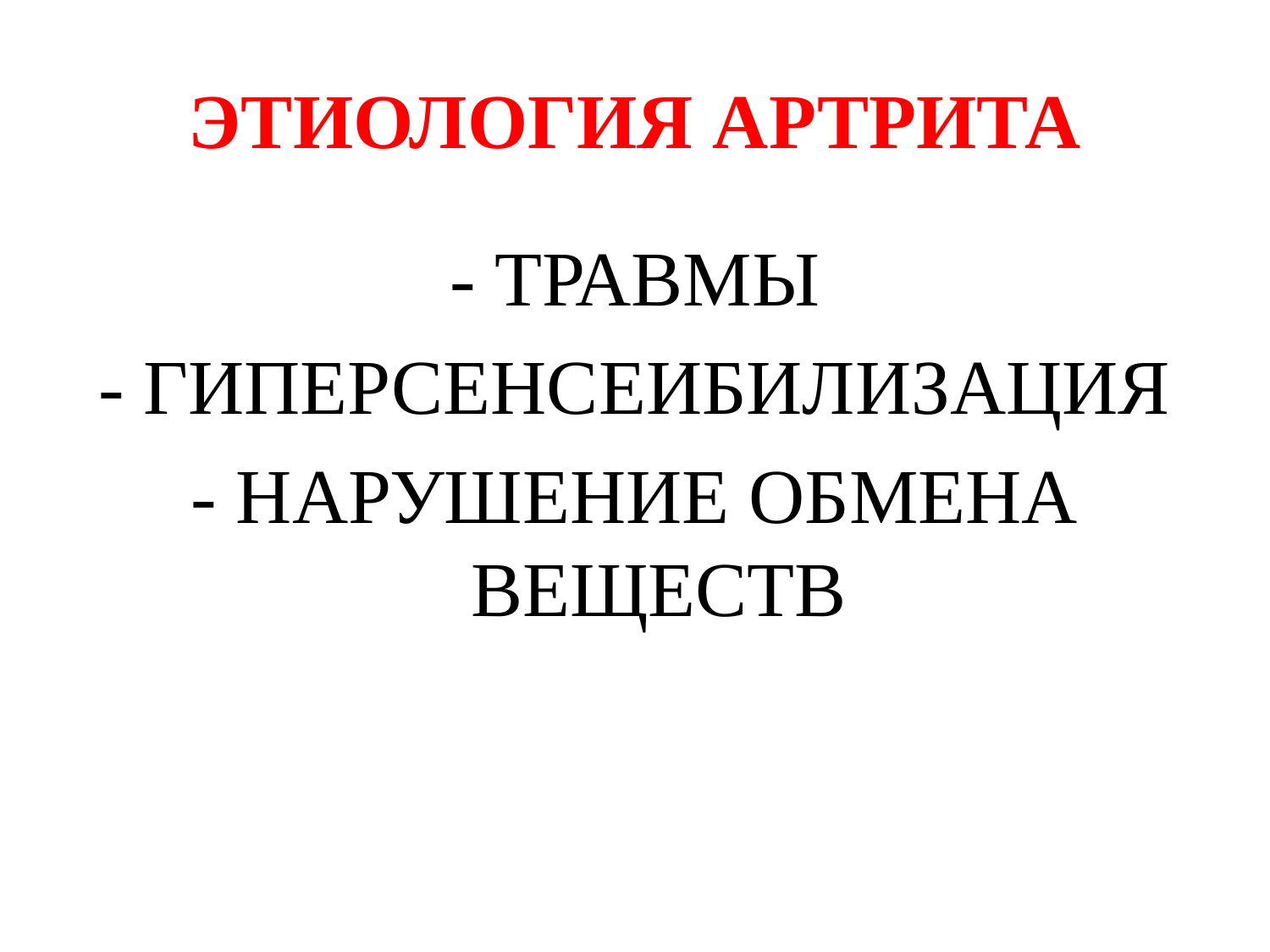

# ЭТИОЛОГИЯ АРТРИТА
- ТРАВМЫ
- ГИПЕРСЕНСЕИБИЛИЗАЦИЯ
- НАРУШЕНИЕ ОБМЕНА ВЕЩЕСТВ